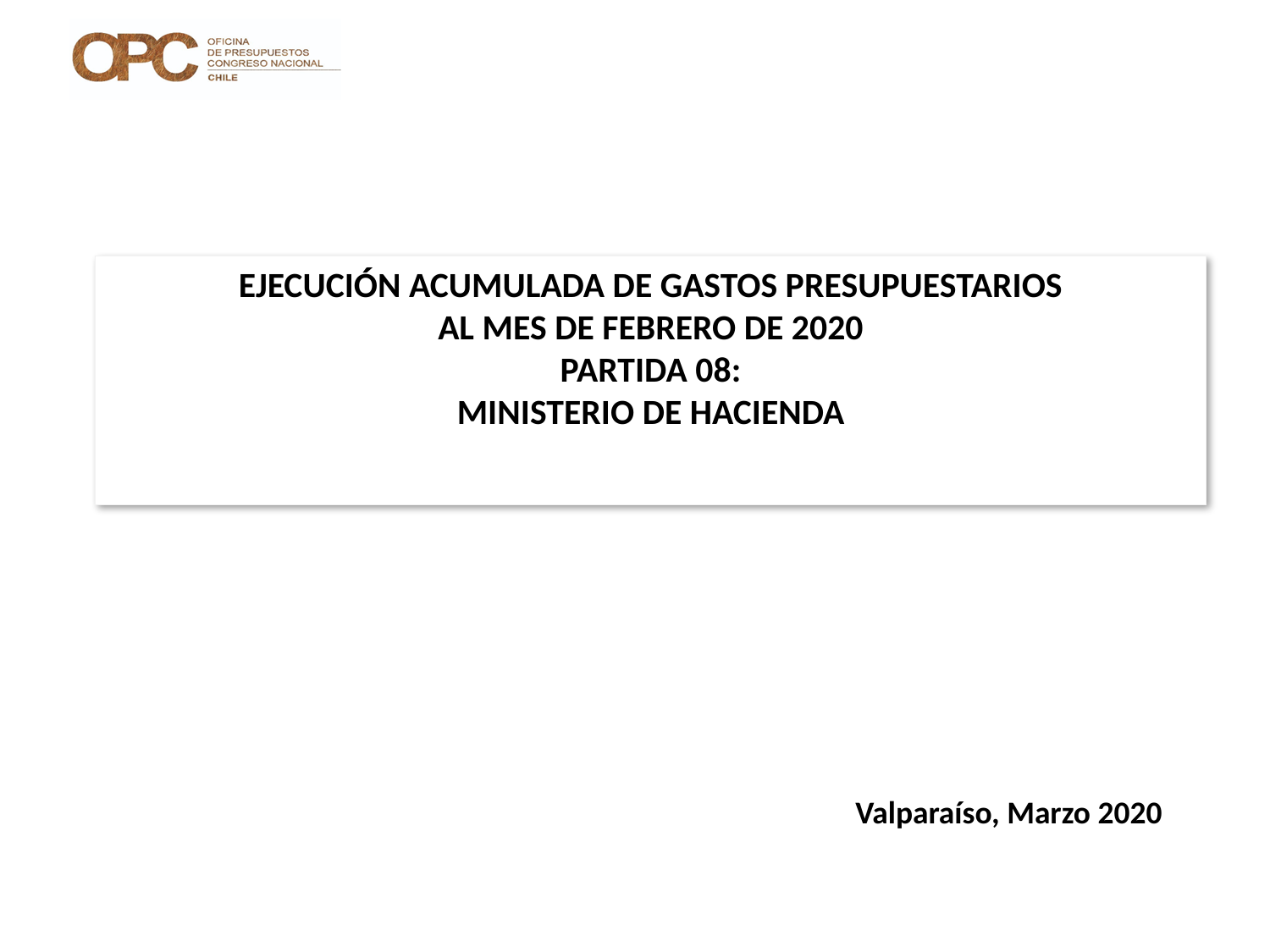

# EJECUCIÓN ACUMULADA DE GASTOS PRESUPUESTARIOS AL MES DE FEBRERO DE 2020 PARTIDA 08: MINISTERIO DE HACIENDA
Valparaíso, Marzo 2020